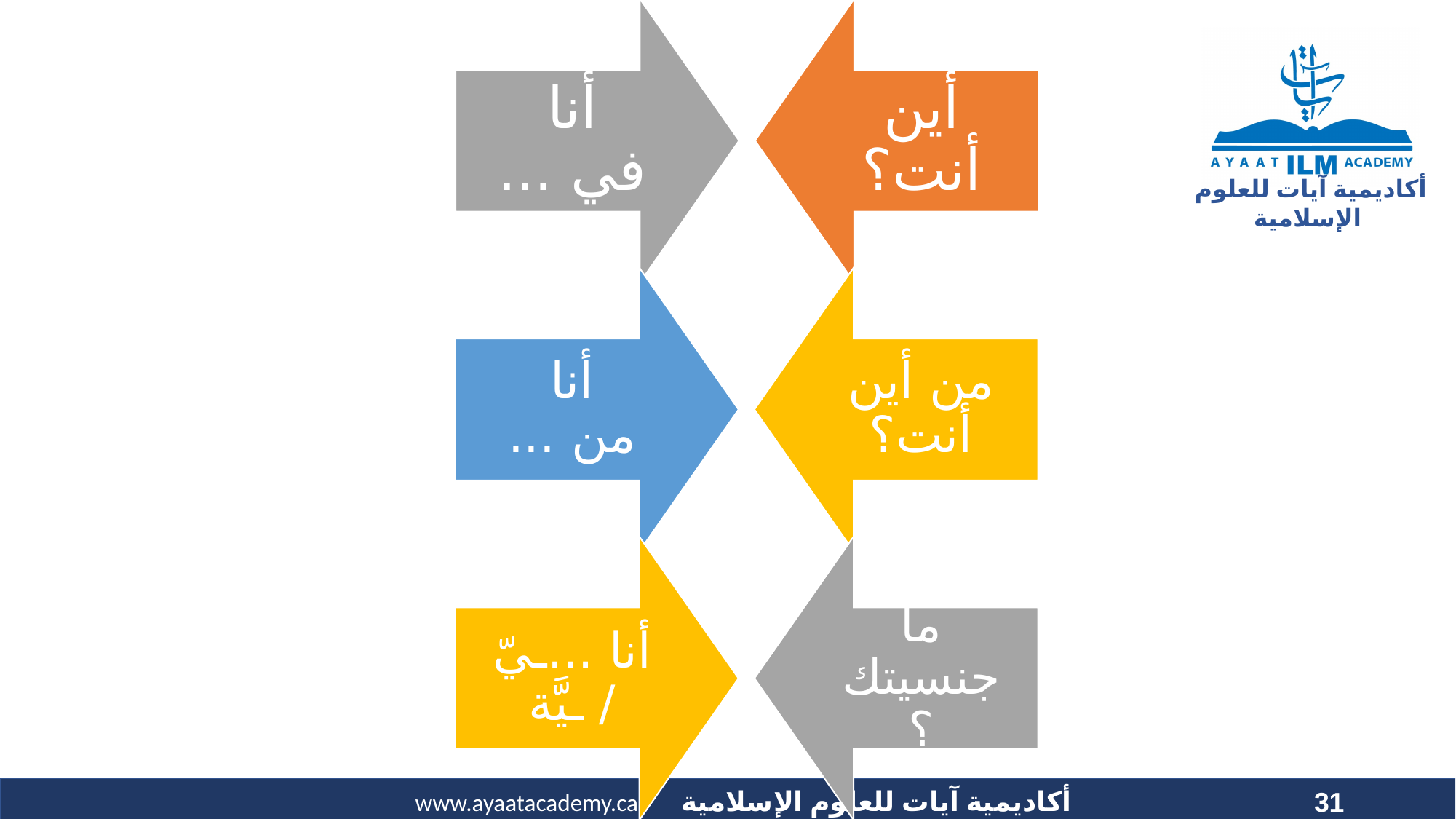

أين أنت؟
أنا في ...
من أين أنت؟
أنا من ...
ما جنسيتك؟
أنا ...ـيّ / ـيَّة
31